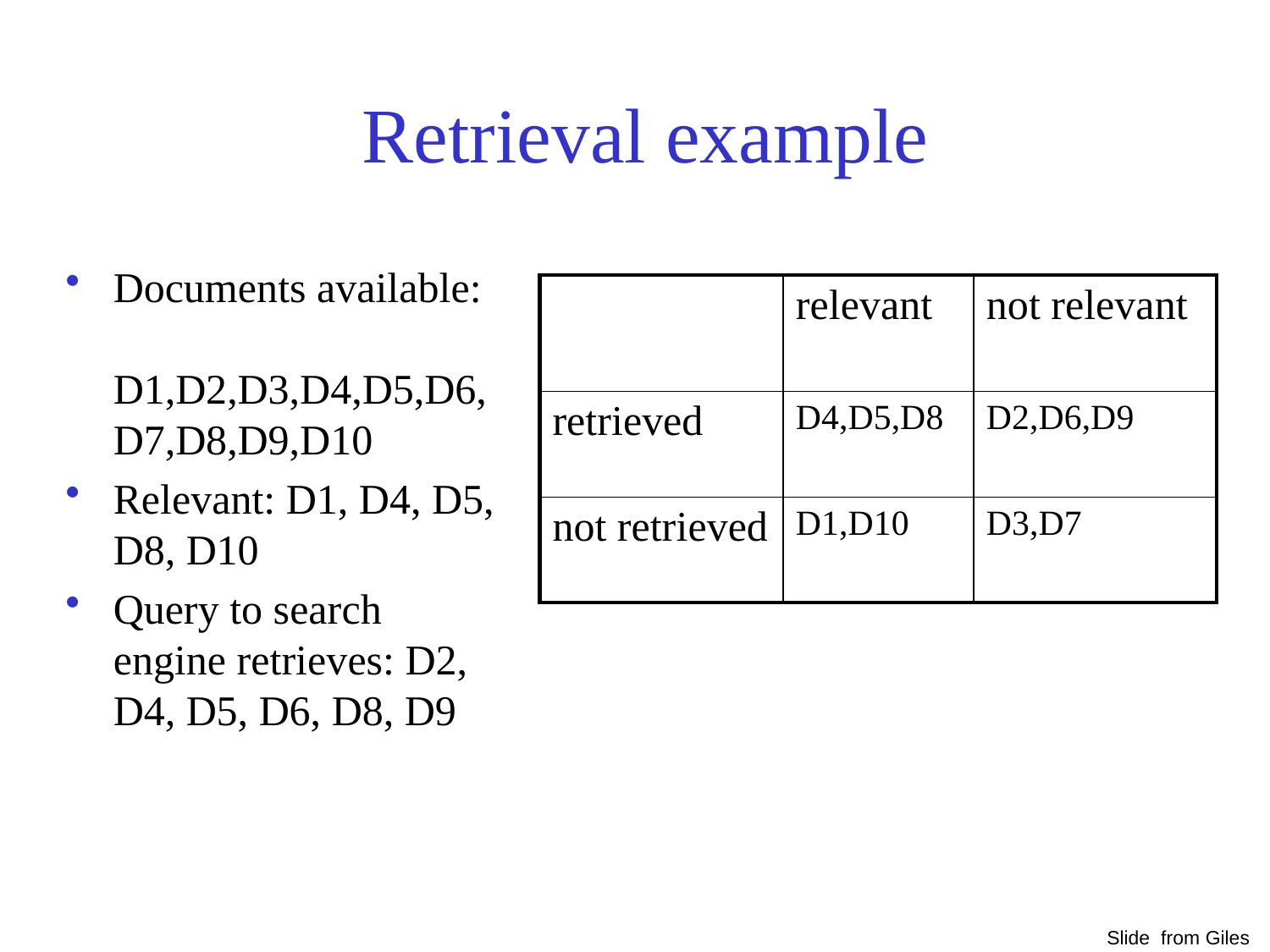

# Retrieval example
Documents available:   D1,D2,D3,D4,D5,D6,D7,D8,D9,D10
Relevant: D1, D4, D5, D8, D10
Query to search engine retrieves: D2, D4, D5, D6, D8, D9
|  | relevant | not relevant |
| --- | --- | --- |
| retrieved | D4,D5,D8 | D2,D6,D9 |
| not retrieved | D1,D10 | D3,D7 |
Slide  from Giles